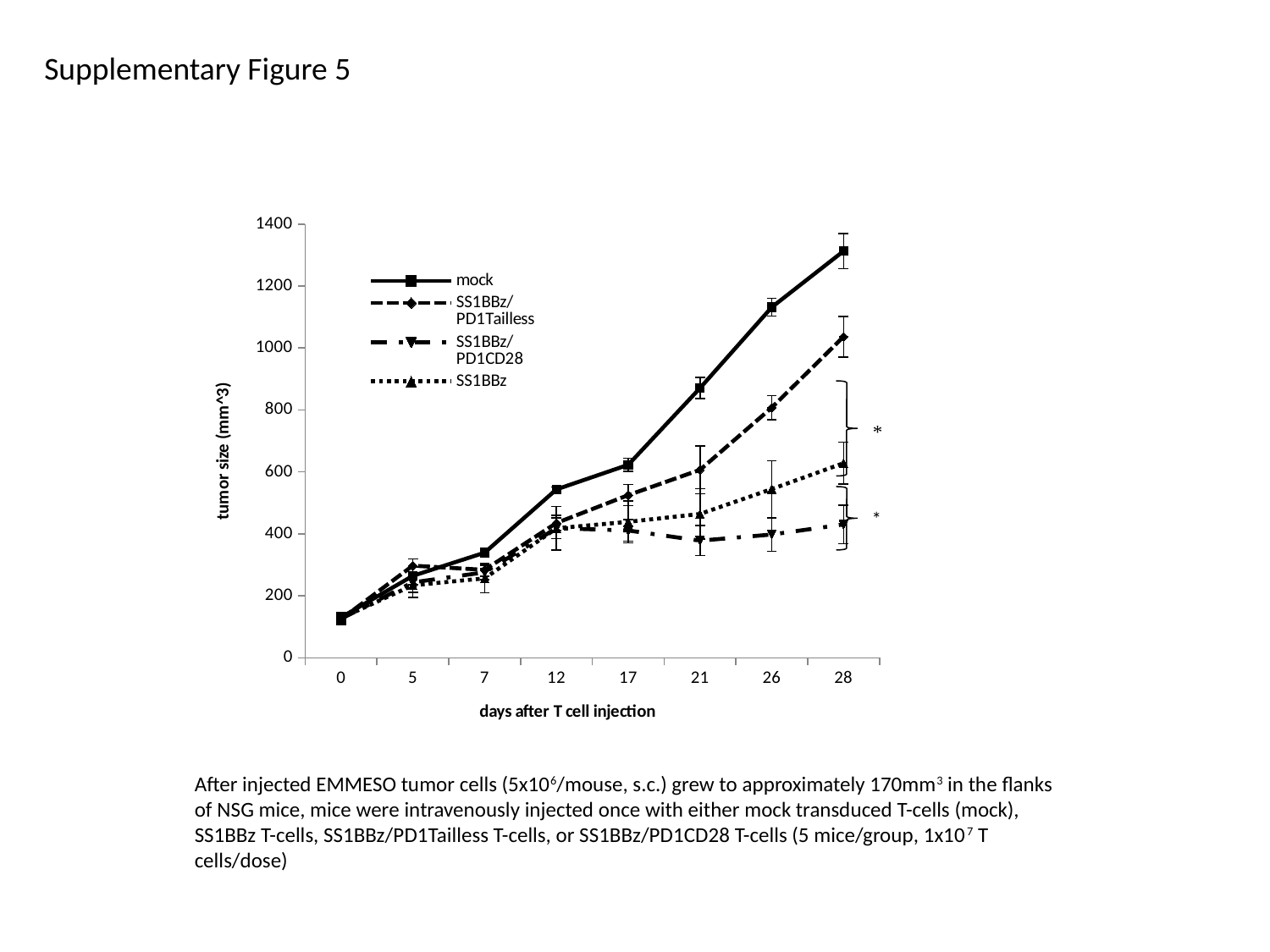

Supplementary Figure 5

### Chart

| Category | mock | SS1BBz/PD1Tailless | SS1BBz/PD1CD28 | SS1BBz |
|---|---|---|---|---|
| 0 | 130.52166400000002 | 125.01268 | 125.93058400000002 | 128.186968 |
| 5 | 264.71972800000003 | 297.48627999999997 | 243.602736 | 234.15631199999999 |
| 7 | 339.534832 | 284.01464 | 276.08516 | 256.666592 |
| 12 | 543.591048 | 435.25123199999996 | 418.499328 | 418.19450400000005 |
| 17 | 623.1247360000001 | 525.0486800000001 | 411.1338400000001 | 438.99128 |
| 21 | 870.5568559999999 | 606.846448 | 378.10770399999996 | 464.340552 |
| 26 | 1131.613184 | 807.719848 | 397.99292 | 544.679304 |
| 28 | 1312.753104 | 1036.483344 | 430.609504 | 628.4846879999999 |

After injected EMMESO tumor cells (5x106/mouse, s.c.) grew to approximately 170mm3 in the flanks of NSG mice, mice were intravenously injected once with either mock transduced T-cells (mock), SS1BBz T-cells, SS1BBz/PD1Tailless T-cells, or SS1BBz/PD1CD28 T-cells (5 mice/group, 1x107 T cells/dose)